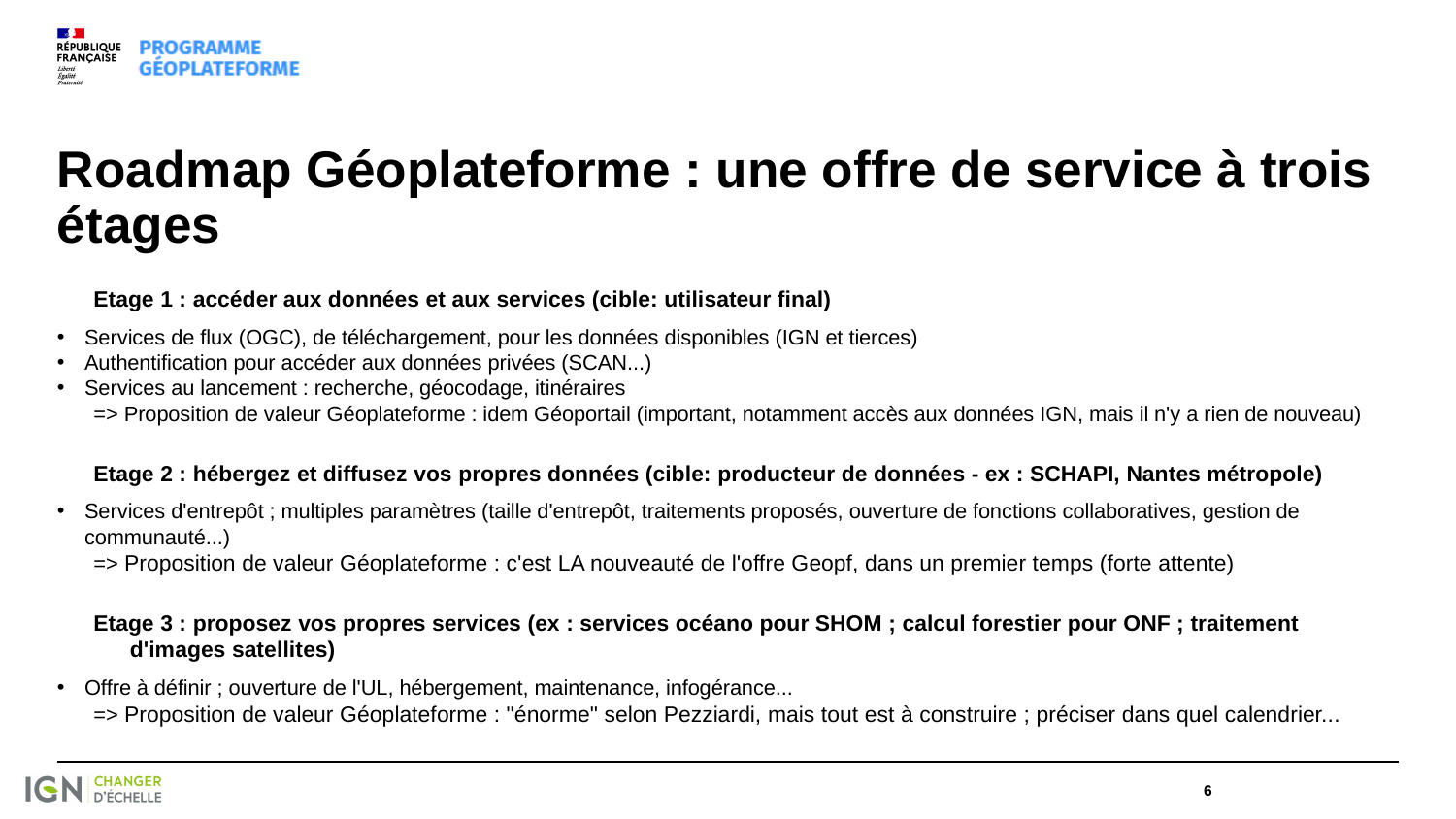

# Roadmap Géoplateforme : une offre de service à trois étages
Etage 1 : accéder aux données et aux services (cible: utilisateur final)
Services de flux (OGC), de téléchargement, pour les données disponibles (IGN et tierces)
Authentification pour accéder aux données privées (SCAN...)
Services au lancement : recherche, géocodage, itinéraires
=> Proposition de valeur Géoplateforme : idem Géoportail (important, notamment accès aux données IGN, mais il n'y a rien de nouveau)

Etage 2 : hébergez et diffusez vos propres données (cible: producteur de données - ex : SCHAPI, Nantes métropole)
Services d'entrepôt ; multiples paramètres (taille d'entrepôt, traitements proposés, ouverture de fonctions collaboratives, gestion de communauté...)
=> Proposition de valeur Géoplateforme : c'est LA nouveauté de l'offre Geopf, dans un premier temps (forte attente)

Etage 3 : proposez vos propres services (ex : services océano pour SHOM ; calcul forestier pour ONF ; traitement d'images satellites)
Offre à définir ; ouverture de l'UL, hébergement, maintenance, infogérance...
=> Proposition de valeur Géoplateforme : "énorme" selon Pezziardi, mais tout est à construire ; préciser dans quel calendrier...
6
XX/XX/XXXX